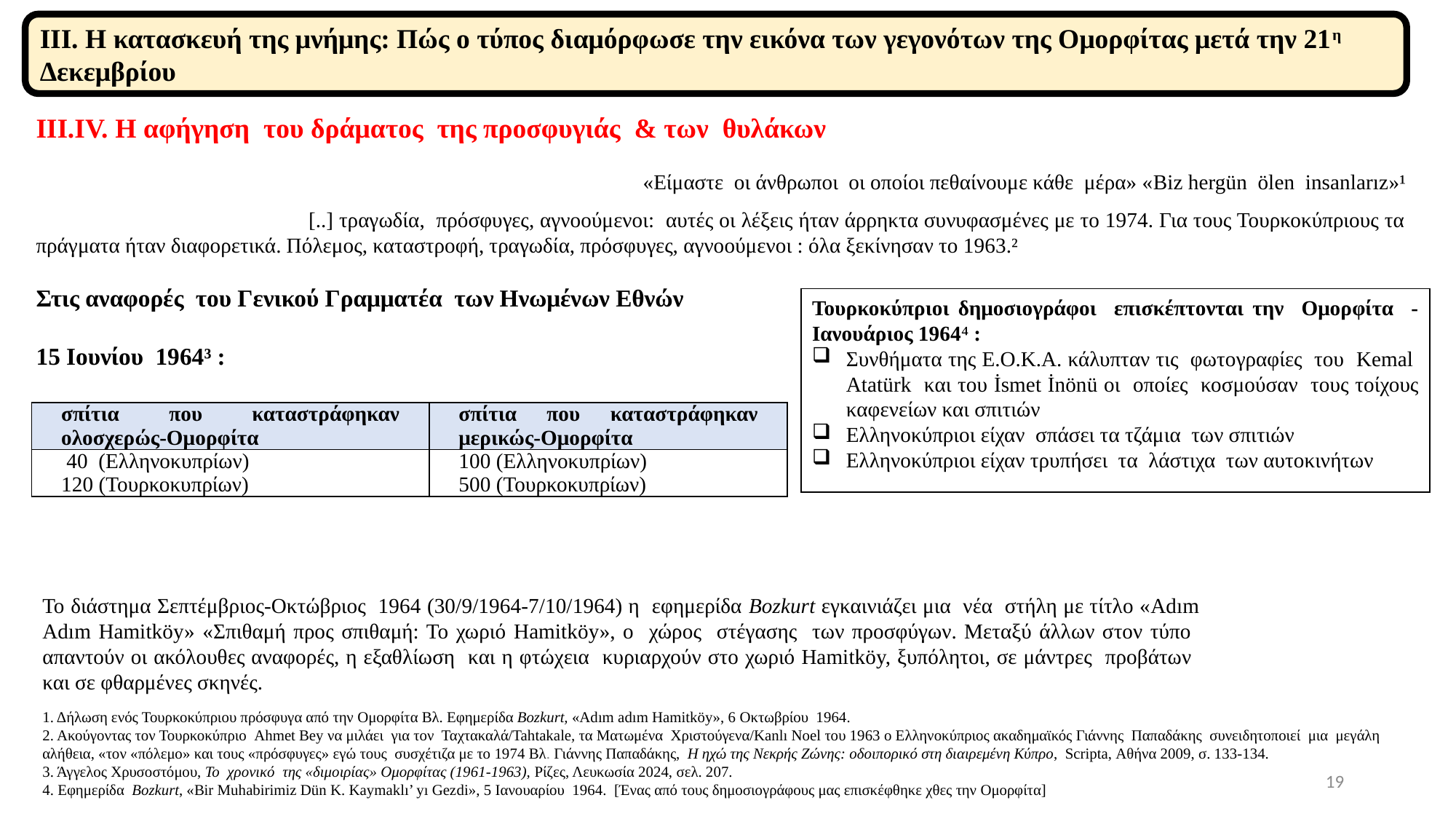

ΙΙΙ. Η κατασκευή της μνήμης: Πώς ο τύπος διαμόρφωσε την εικόνα των γεγονότων της Ομορφίτας μετά την 21η Δεκεμβρίου
ΙΙΙ.ΙV. Η αφήγηση  του δράματος  της προσφυγιάς  & των  θυλάκων
«Είμαστε  οι άνθρωποι  οι οποίοι πεθαίνουμε κάθε  μέρα» «Biz hergün  ölen  insanlarız»¹
                                               [..] τραγωδία,  πρόσφυγες, αγνοούμενοι:  αυτές οι λέξεις ήταν άρρηκτα συνυφασμένες με το 1974. Για τους Τουρκοκύπριους τα πράγματα ήταν διαφορετικά. Πόλεμος, καταστροφή, τραγωδία, πρόσφυγες, αγνοούμενοι : όλα ξεκίνησαν το 1963.²

Στις αναφορές  του Γενικού Γραμματέα  των Ηνωμένων Εθνών

15 Ιουνίου  1964³ :
Τουρκοκύπριοι δημοσιογράφοι  επισκέπτονται την  Ομορφίτα  - Ιανουάριος 1964⁴ :
Συνθήματα της Ε.Ο.Κ.Α. κάλυπταν τις  φωτογραφίες  του  Kemal  Atatürk  και του İsmet İnönü οι  οποίες  κοσμούσαν  τους τοίχους καφενείων και σπιτιών
Ελληνοκύπριοι είχαν  σπάσει τα τζάμια  των σπιτιών
Ελληνοκύπριοι είχαν τρυπήσει  τα  λάστιχα  των αυτοκινήτων

| σπίτια που καταστράφηκαν ολοσχερώς-Ομορφίτα | σπίτια που καταστράφηκαν μερικώς-Ομορφίτα |
| --- | --- |
| 40 (Ελληνοκυπρίων) 120 (Τουρκοκυπρίων) | 100 (Ελληνοκυπρίων) 500 (Τουρκοκυπρίων) |

Το διάστημα Σεπτέμβριος-Οκτώβριος  1964 (30/9/1964-7/10/1964) η  εφημερίδα Bozkurt εγκαινιάζει μια  νέα  στήλη με τίτλο «Adım Adım Hamitköy» «Σπιθαμή προς σπιθαμή: Το χωριό Hamitköy», ο  χώρος  στέγασης  των προσφύγων. Μεταξύ άλλων στον τύπο  απαντούν οι ακόλουθες αναφορές, η εξαθλίωση  και η φτώχεια  κυριαρχούν στο χωριό Hamitköy, ξυπόλητοι, σε μάντρες  προβάτων  και σε φθαρμένες σκηνές.

1. Δήλωση ενός Τουρκοκύπριου πρόσφυγα από την Ομορφίτα Βλ. Εφημερίδα Bozkurt, «Adım adım Hamitköy», 6 Οκτωβρίου  1964.
2. Ακούγοντας τον Τουρκοκύπριο  Ahmet Bey να μιλάει  για τον  Ταχτακαλά/Tahtakale, τα Ματωμένα  Χριστούγενα/Kanlı Noel του 1963 ο Ελληνοκύπριος ακαδημαϊκός Γιάννης  Παπαδάκης  συνειδητοποιεί  μια  μεγάλη αλήθεια, «τον «πόλεμο» και τους «πρόσφυγες» εγώ τους  συσχέτιζα με το 1974 Βλ. Γιάννης Παπαδάκης,  Η ηχώ της Νεκρής Ζώνης: οδοιπορικό στη διαιρεμένη Κύπρο,  Scripta, Αθήνα 2009, σ. 133-134.
3. Άγγελος Χρυσοστόμου, Το  χρονικό  της «διμοιρίας» Ομορφίτας (1961-1963), Ρίζες, Λευκωσία 2024, σελ. 207.
4. Εφημερίδα  Bozkurt, «Bir Muhabirimiz Dün K. Kaymaklı’ yı Gezdi», 5 Ιανουαρίου  1964.  [Ένας από τους δημοσιογράφους μας επισκέφθηκε χθες την Ομορφίτα]
19